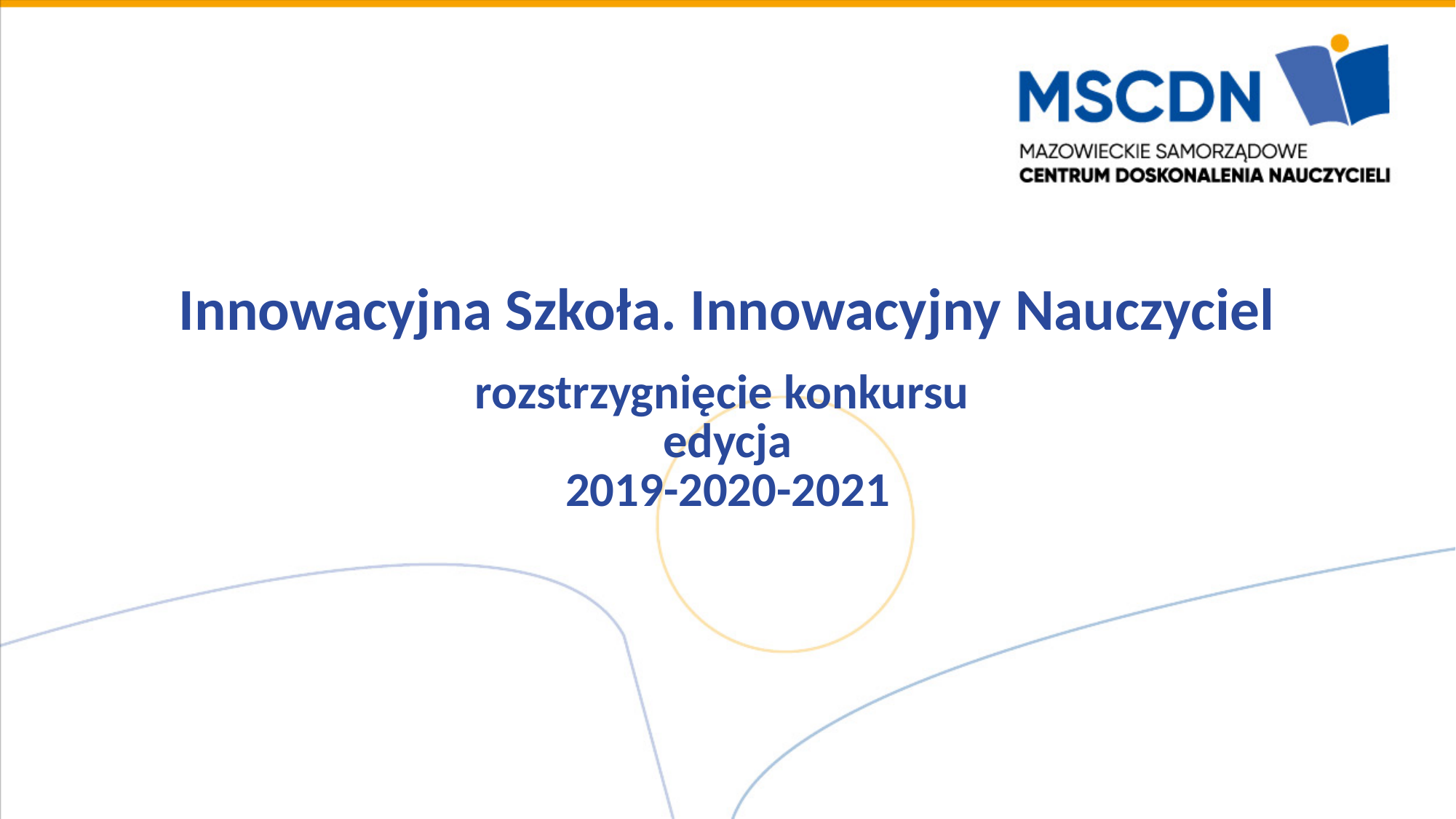

Innowacyjna Szkoła. Innowacyjny Nauczyciel
rozstrzygnięcie konkursu
edycja
2019-2020-2021